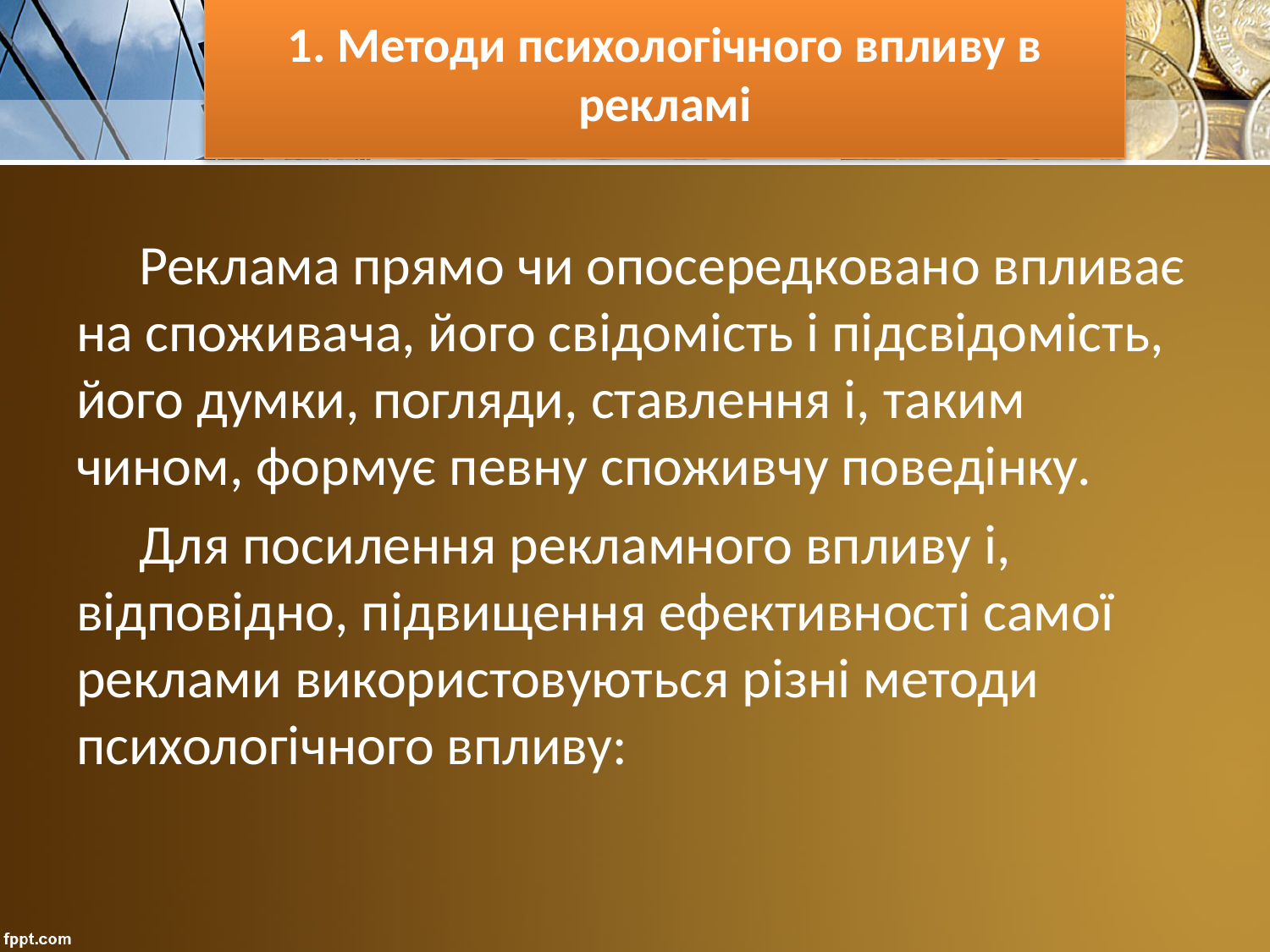

# 1. Методи психологічного впливу в рекламі
Реклама прямо чи опосередковано впливає на споживача, його свідомість і підсвідомість, його думки, погляди, ставлення і, таким чином, формує певну споживчу поведінку.
Для посилення рекламного впливу і, відповідно, підвищення ефективності самої реклами використовуються різні методи психологічного впливу: